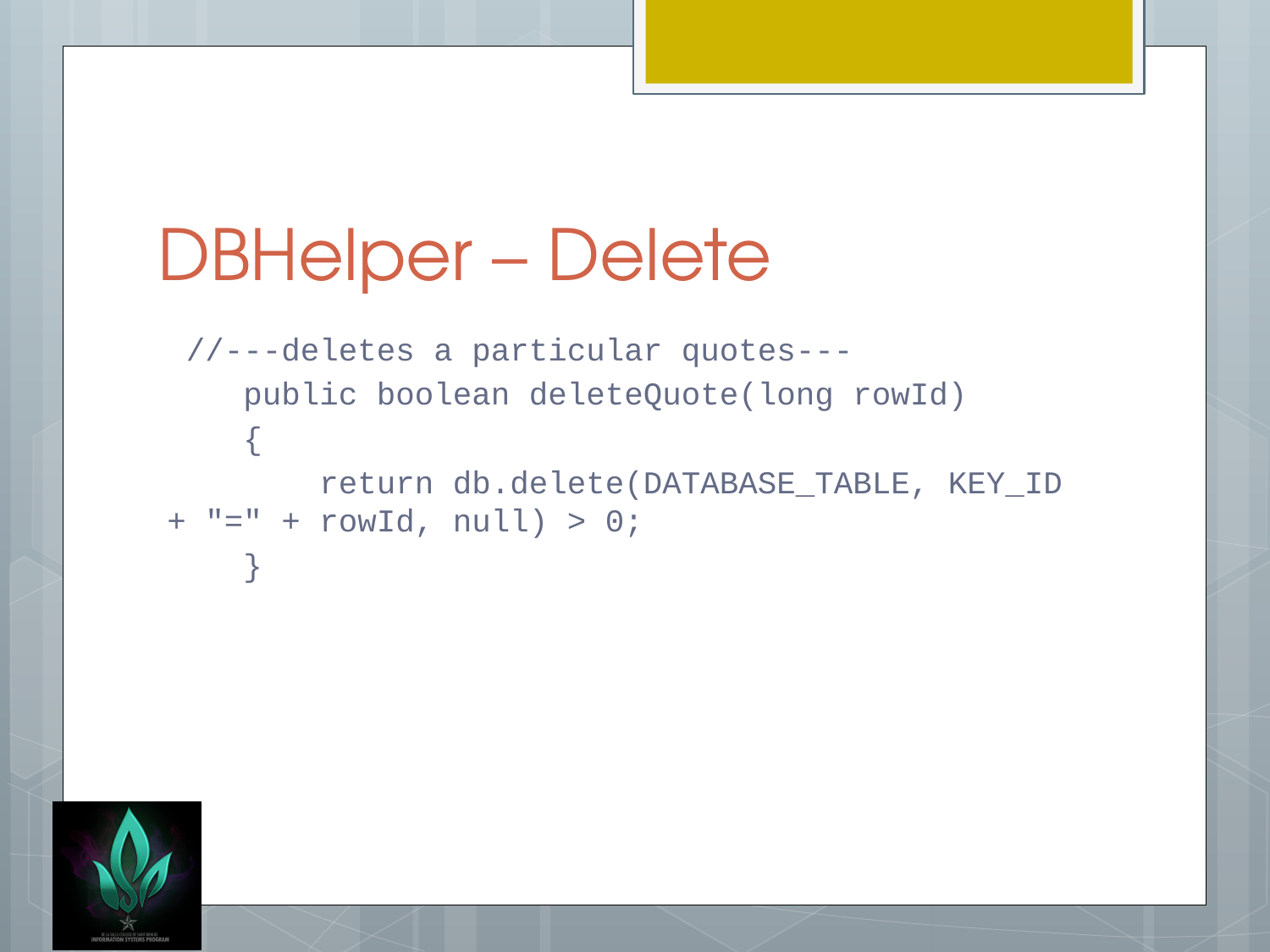

# DBHelper – Delete
 //---deletes a particular quotes---
    public boolean deleteQuote(long rowId)
    {
        return db.delete(DATABASE_TABLE, KEY_ID + "=" + rowId, null) > 0;
    }